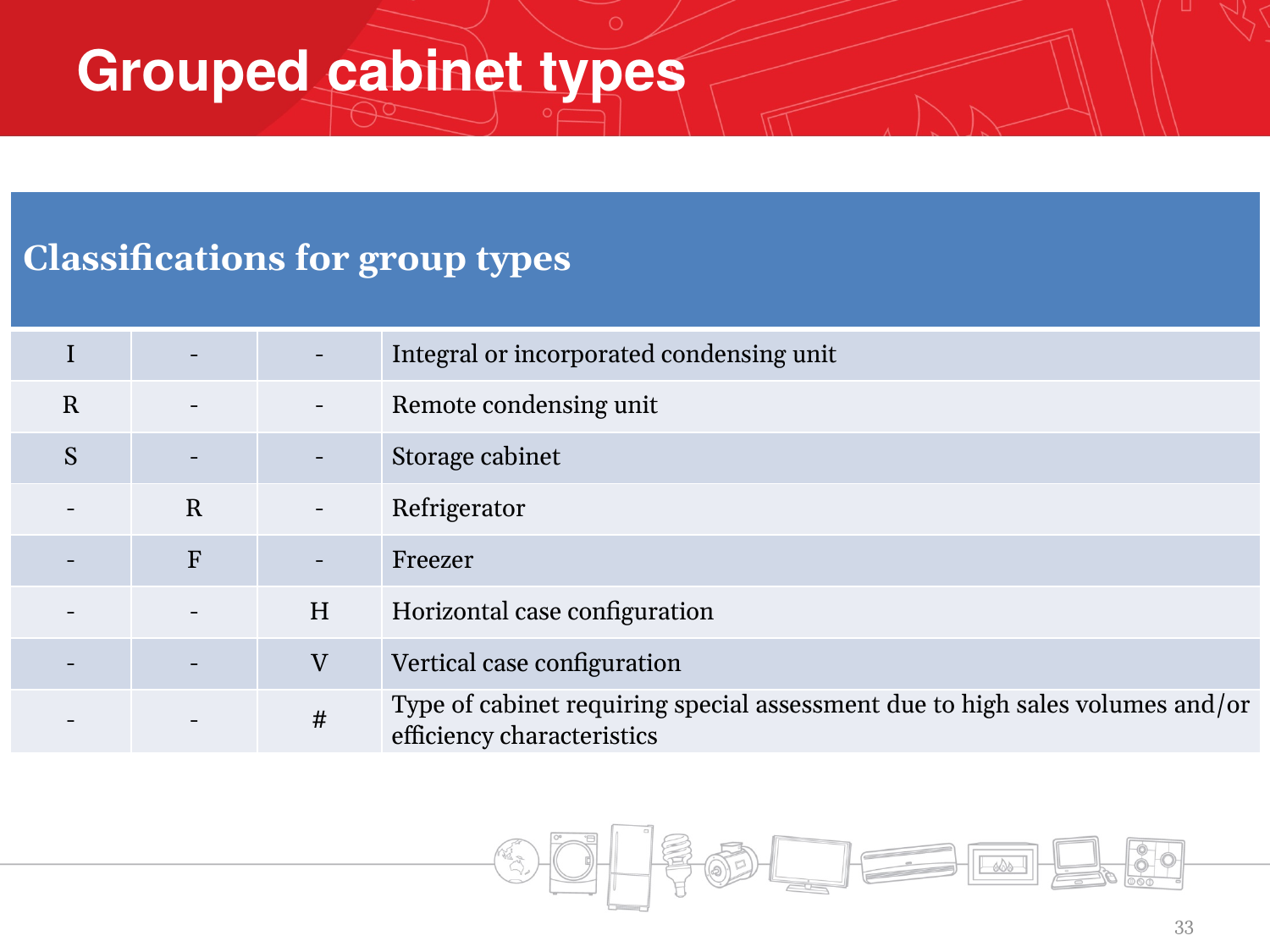

# Grouped cabinet types
| Classifications for group types |  |  |  |
| --- | --- | --- | --- |
| I | - | - | Integral or incorporated condensing unit |
| R | - | - | Remote condensing unit |
| S | - | - | Storage cabinet |
| - | R | - | Refrigerator |
| - | F | - | Freezer |
| - | - | H | Horizontal case configuration |
| - | - | V | Vertical case configuration |
| - | - | # | Type of cabinet requiring special assessment due to high sales volumes and/or efficiency characteristics |
33